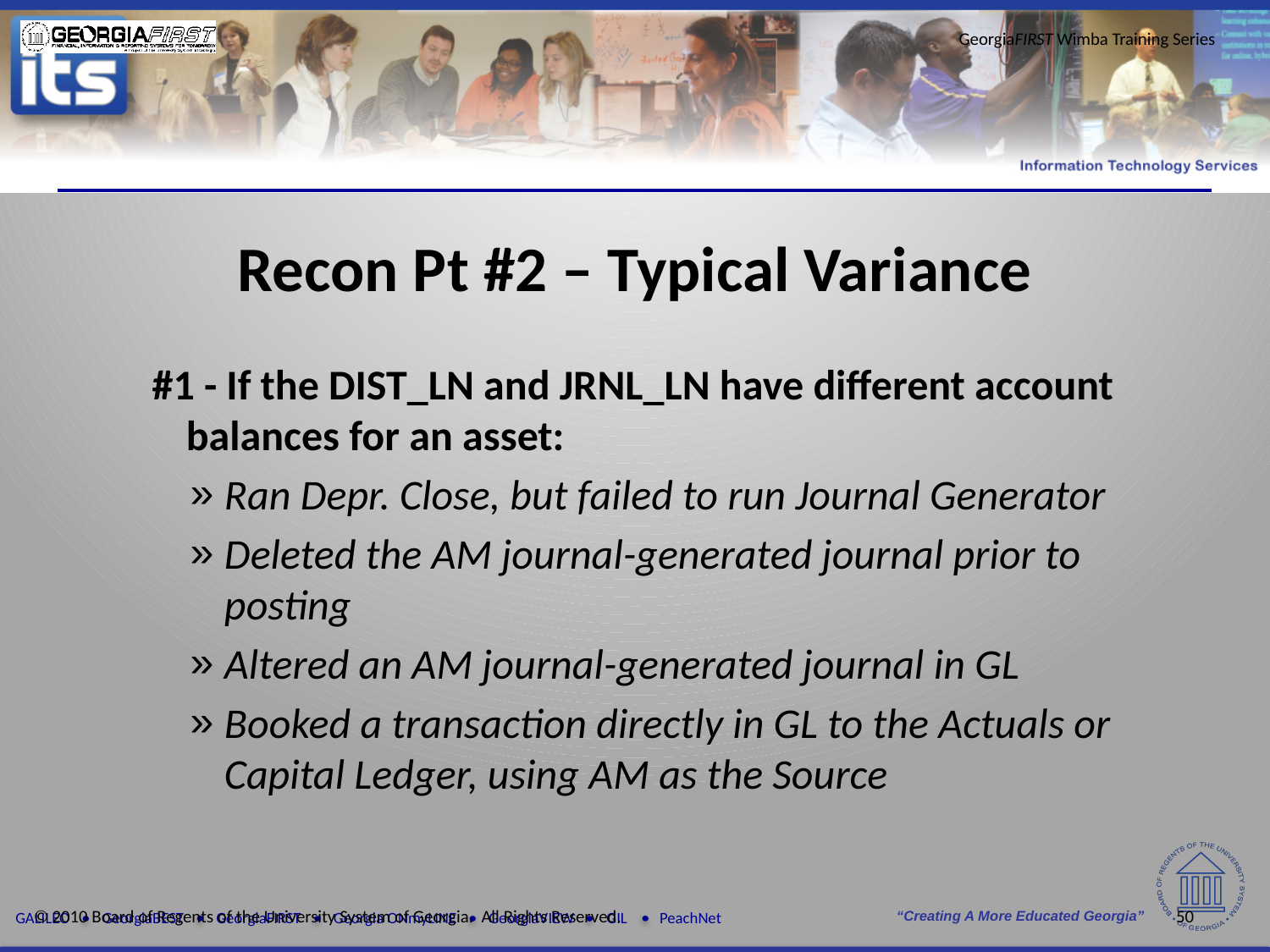

Recon Pt #2 – Typical Variance

#1 - If the DIST_LN and JRNL_LN have different account balances for an asset:
Ran Depr. Close, but failed to run Journal Generator
Deleted the AM journal-generated journal prior to posting
Altered an AM journal-generated journal in GL
Booked a transaction directly in GL to the Actuals or Capital Ledger, using AM as the Source